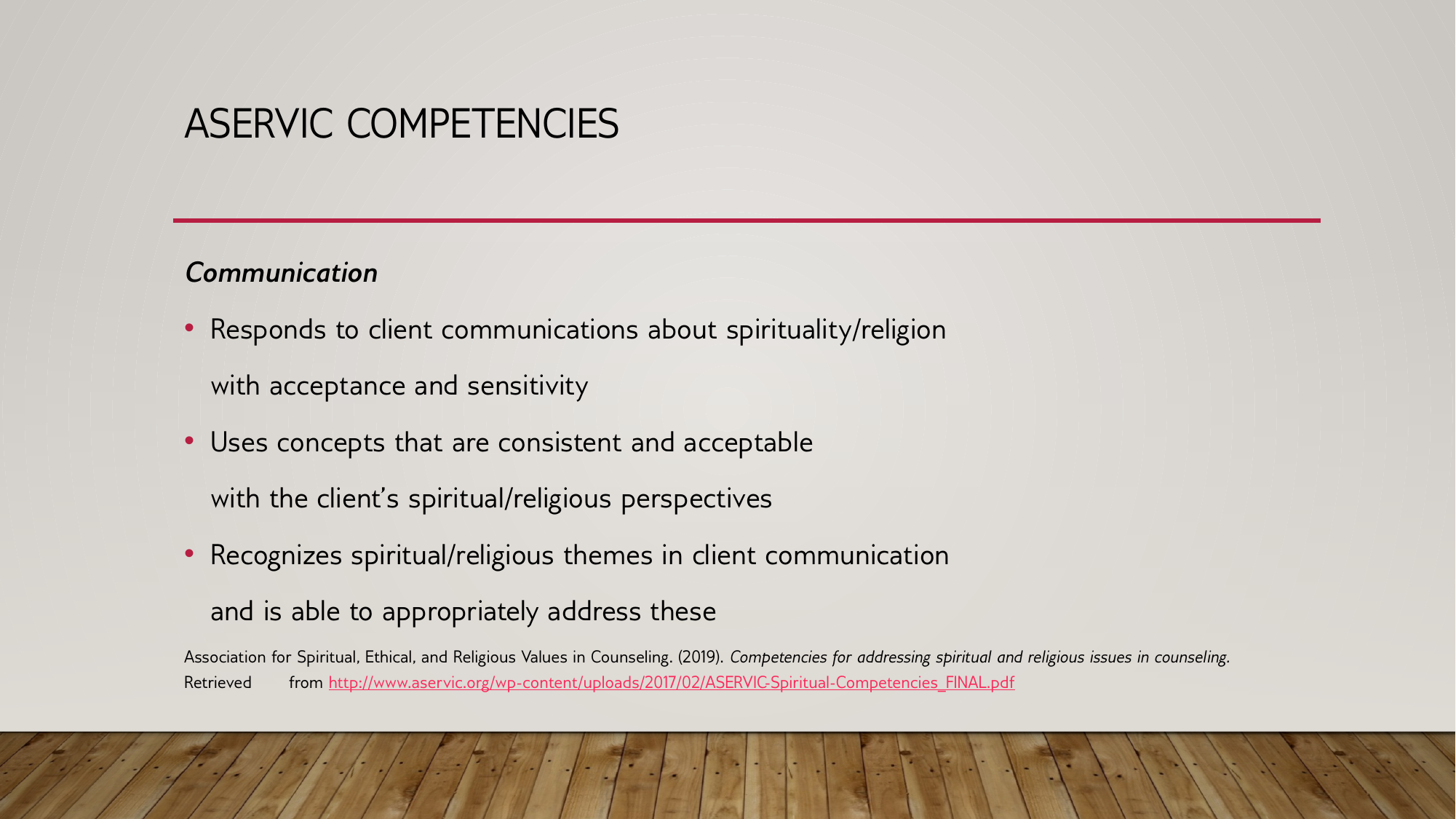

# AsERVIC Competencies
Communication
Responds to client communications about spirituality/religion
   with acceptance and sensitivity
Uses concepts that are consistent and acceptable
   with the client’s spiritual/religious perspectives
Recognizes spiritual/religious themes in client communication
   and is able to appropriately address these
Association for Spiritual, Ethical, and Religious Values in Counseling. (2019). Competencies for addressing spiritual and religious issues in counseling.  Retrieved 	from http://www.aservic.org/wp-content/uploads/2017/02/ASERVIC-Spiritual-Competencies_FINAL.pdf